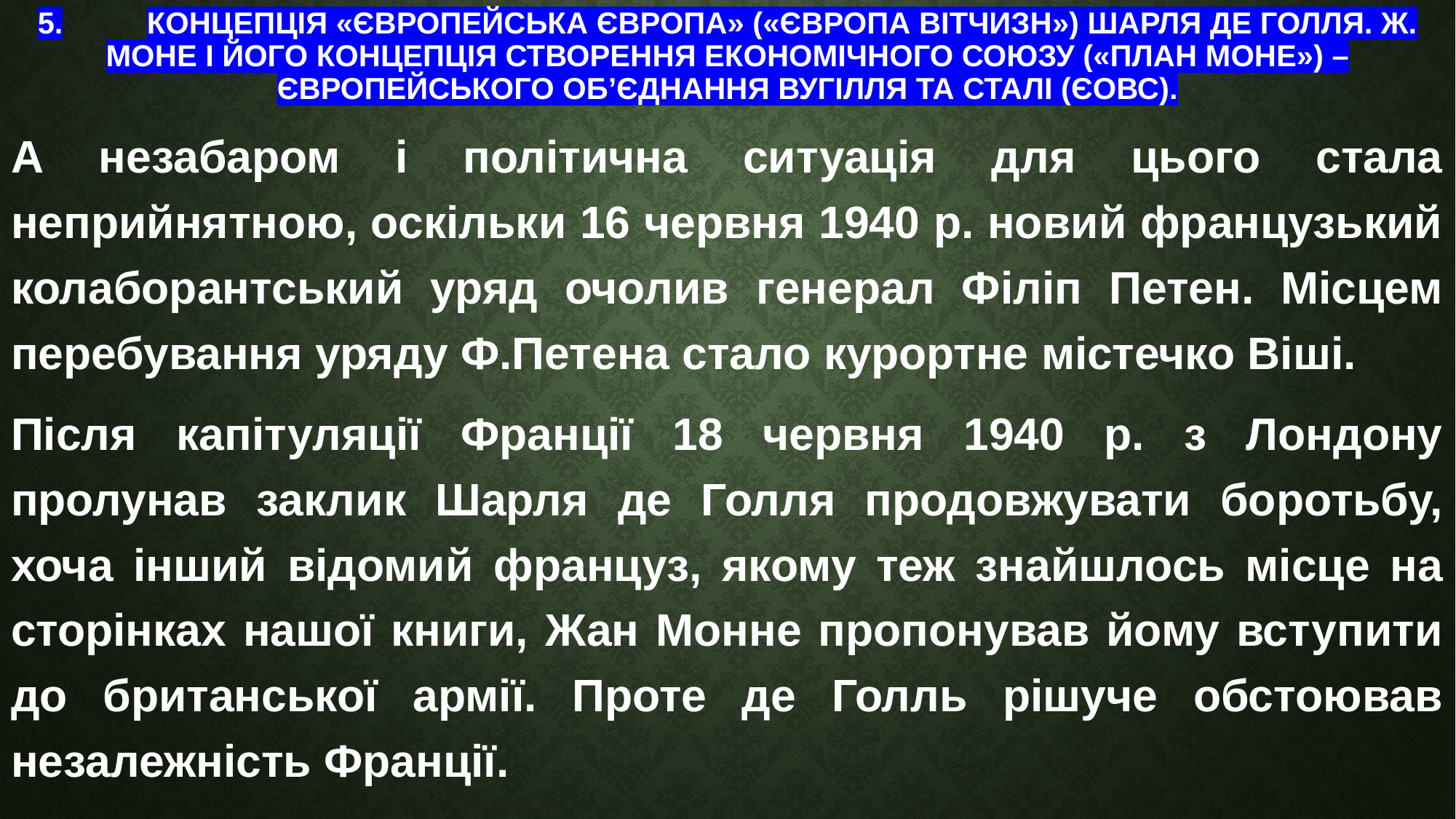

# 5.	Концепція «Європейська Європа» («Європа вітчизн») Шарля де Голля. Ж. Моне і його концепція створення економічного союзу («план Моне») – Європейського об’єднання вугілля та сталі (ЄОВС).
А незабаром і політична ситуація для цього стала неприйнятною, оскільки 16 червня 1940 р. новий французький колаборантський уряд очолив генерал Філіп Петен. Місцем перебування уряду Ф.Петена стало курортне містечко Віші.
Після капітуляції Франції 18 червня 1940 р. з Лондону пролунав заклик Шарля де Голля продовжувати боротьбу, хоча інший відомий француз, якому теж знайшлось місце на сторінках нашої книги, Жан Монне пропонував йому вступити до британської армії. Проте де Голль рішуче обстоював незалежність Франції.